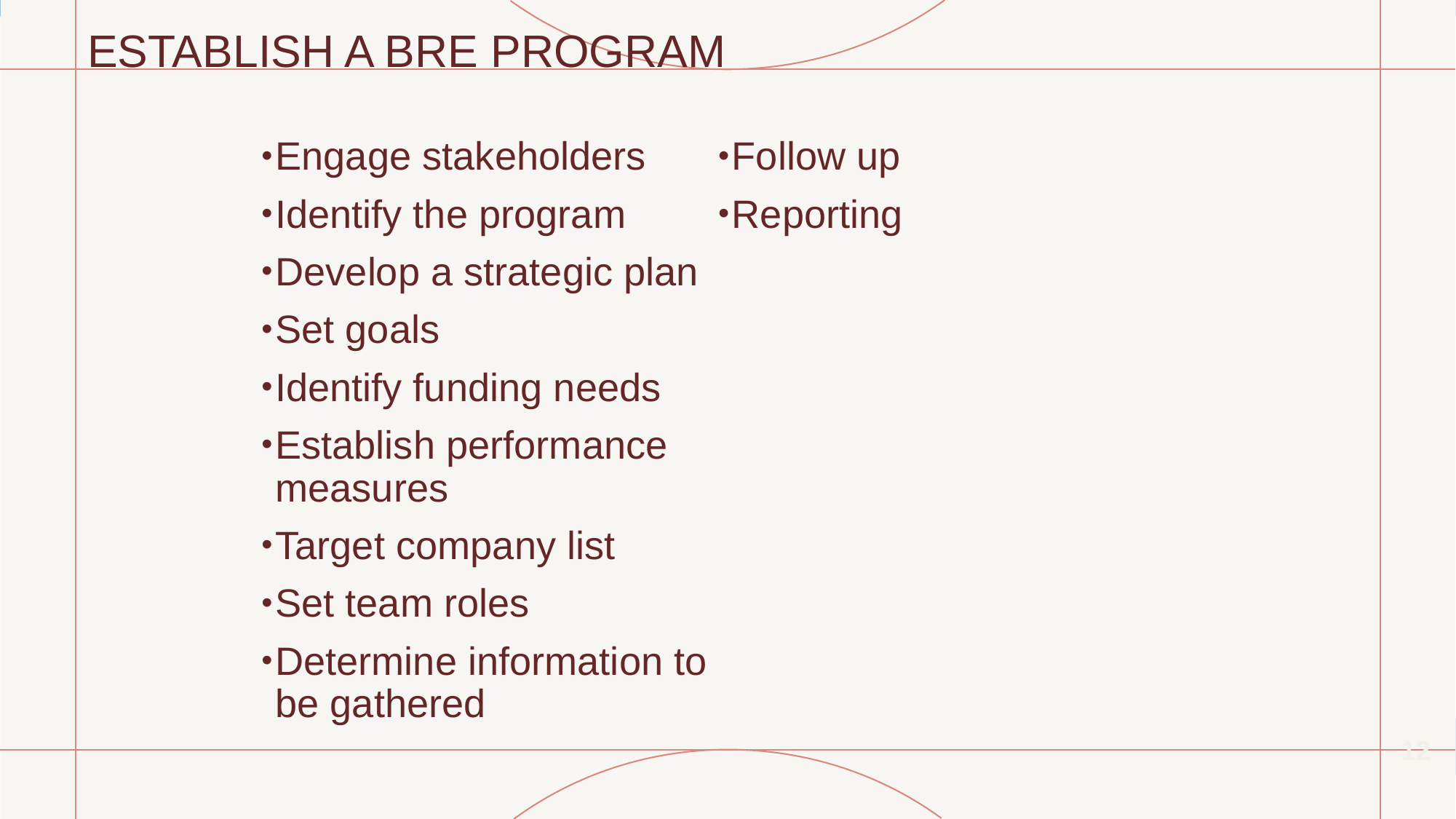

# ESTABLISH A BRE PROGRAM
Engage stakeholders
Identify the program
Develop a strategic plan
Set goals
Identify funding needs
Establish performance measures
Target company list
Set team roles
Determine information to be gathered
Follow up
Reporting